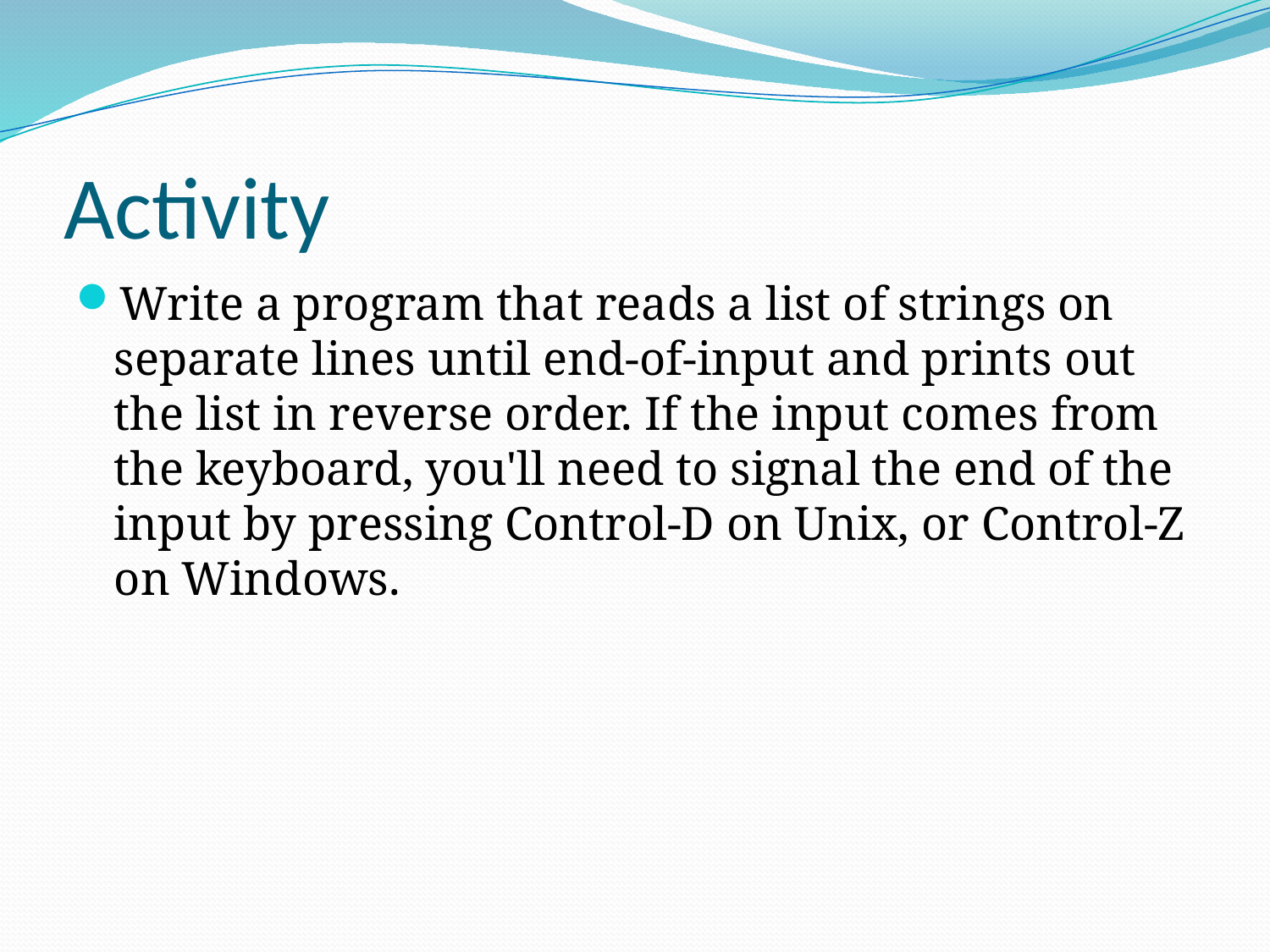

# Activity
Write a program that reads a list of strings on separate lines until end-of-input and prints out the list in reverse order. If the input comes from the keyboard, you'll need to signal the end of the input by pressing Control-D on Unix, or Control-Z on Windows.